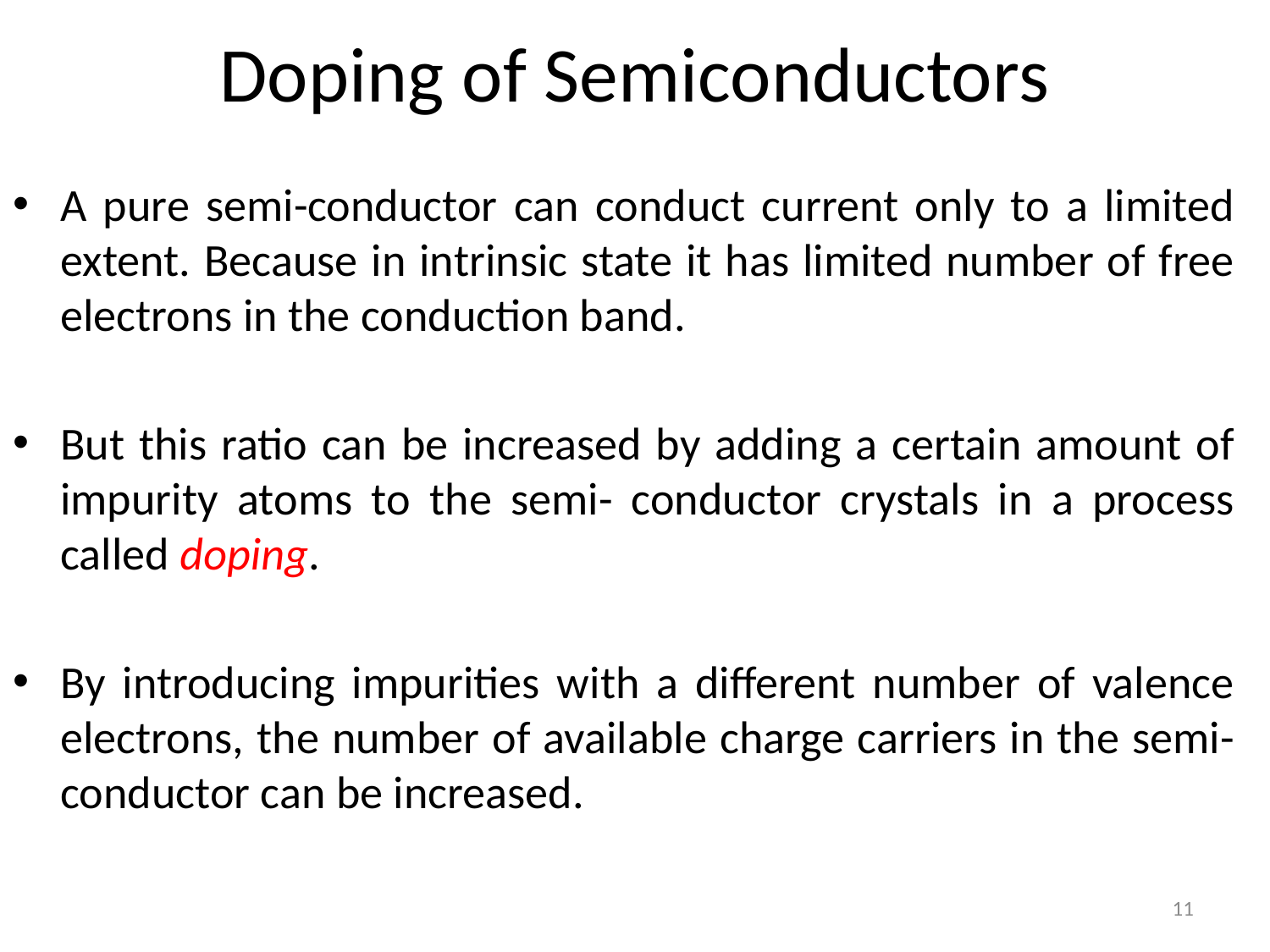

# Doping of Semiconductors
A pure semi-conductor can conduct current only to a limited extent. Because in intrinsic state it has limited number of free electrons in the conduction band.

But this ratio can be increased by adding a certain amount of impurity atoms to the semi- conductor crystals in a process called doping.

By introducing impurities with a different number of valence electrons, the number of available charge carriers in the semi-conductor can be increased.
11